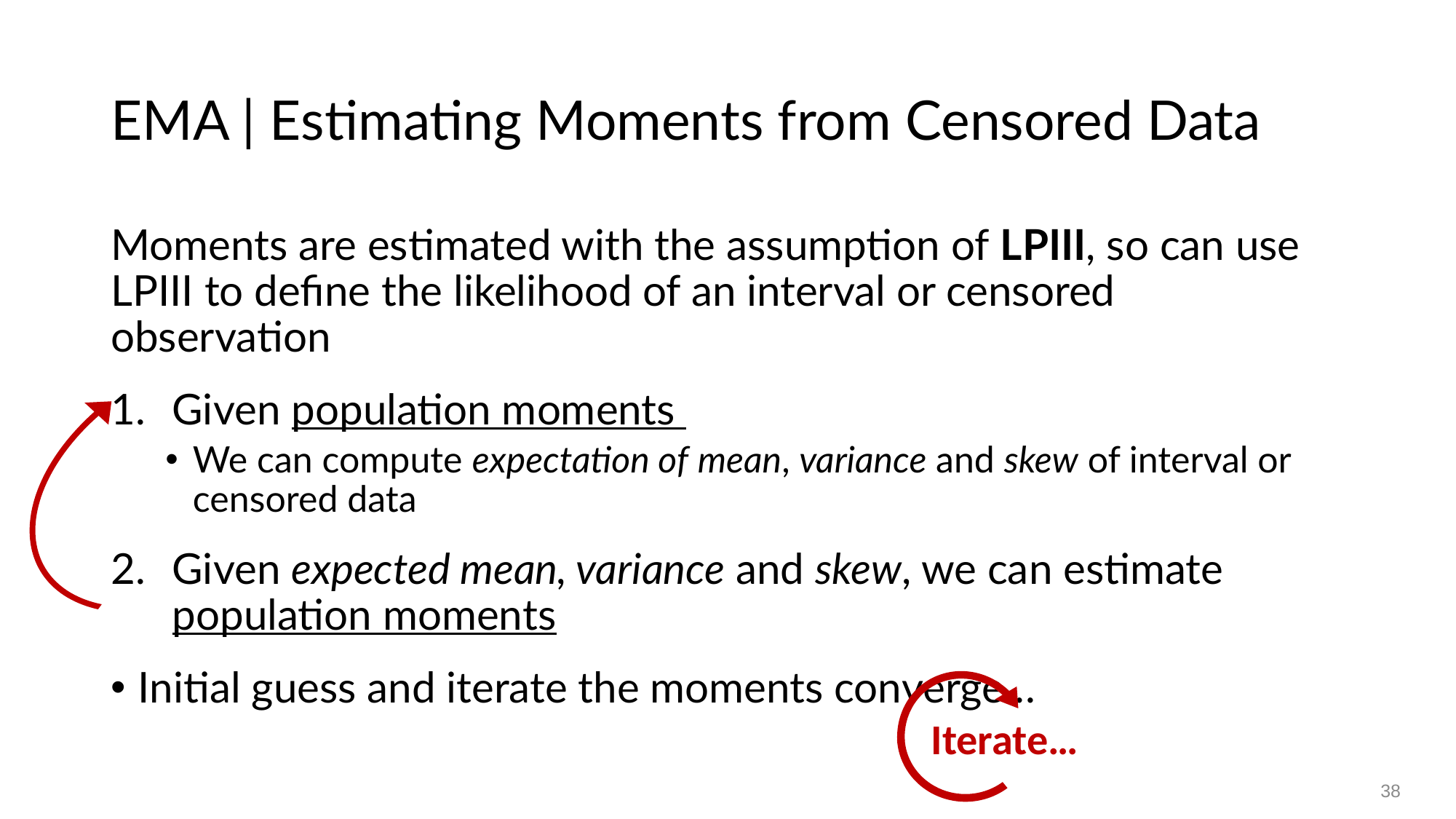

# EMA | Estimating Moments from Censored Data
Moments are estimated with the assumption of LPIII, so can use LPIII to define the likelihood of an interval or censored observation
Given population moments
We can compute expectation of mean, variance and skew of interval or censored data
Given expected mean, variance and skew, we can estimate population moments
Initial guess and iterate the moments converge…

Iterate…
38